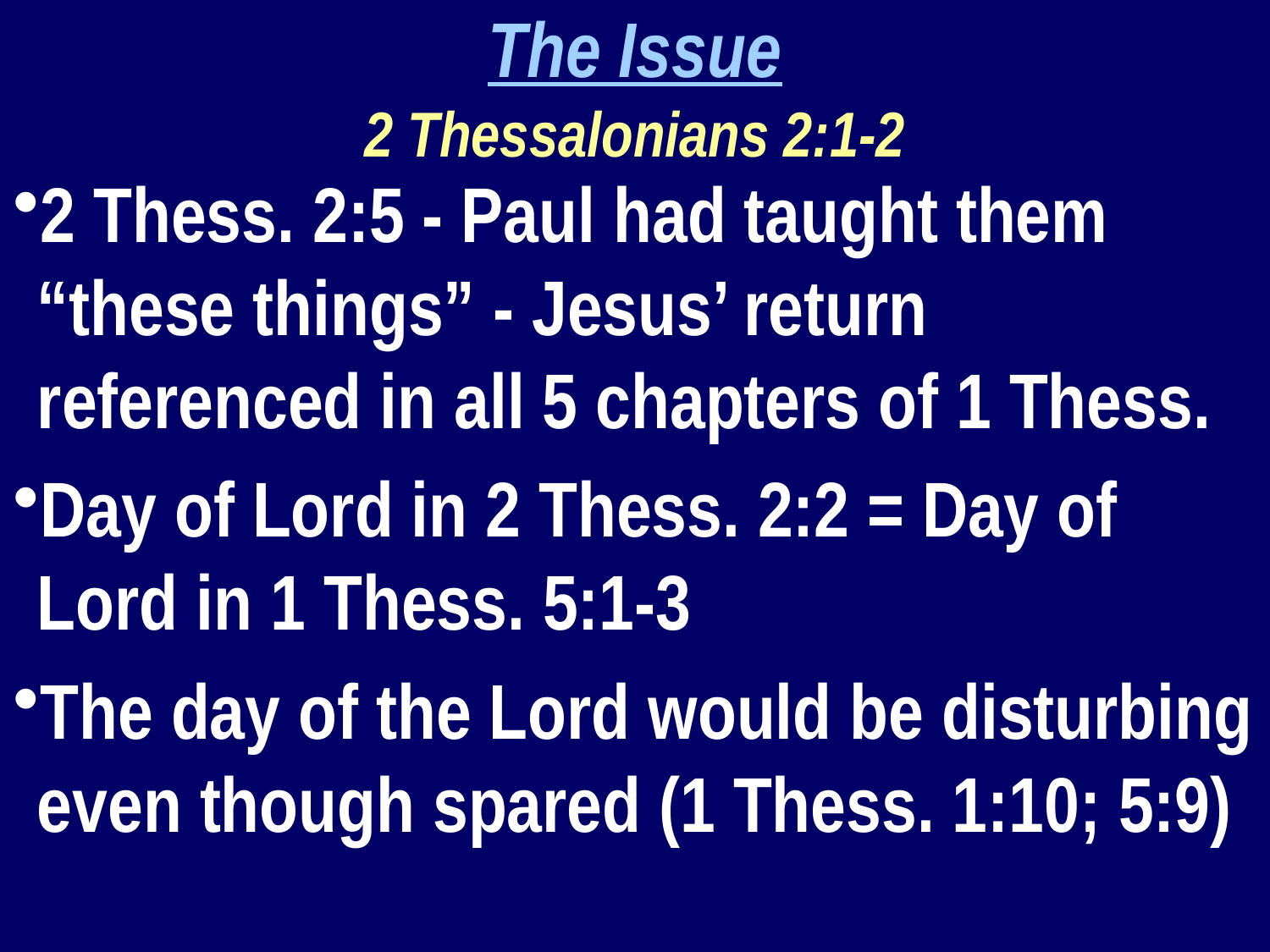

The Issue
2 Thessalonians 2:1-2
2 Thess. 2:5 - Paul had taught them “these things” - Jesus’ return referenced in all 5 chapters of 1 Thess.
Day of Lord in 2 Thess. 2:2 = Day of Lord in 1 Thess. 5:1-3
The day of the Lord would be disturbing even though spared (1 Thess. 1:10; 5:9)